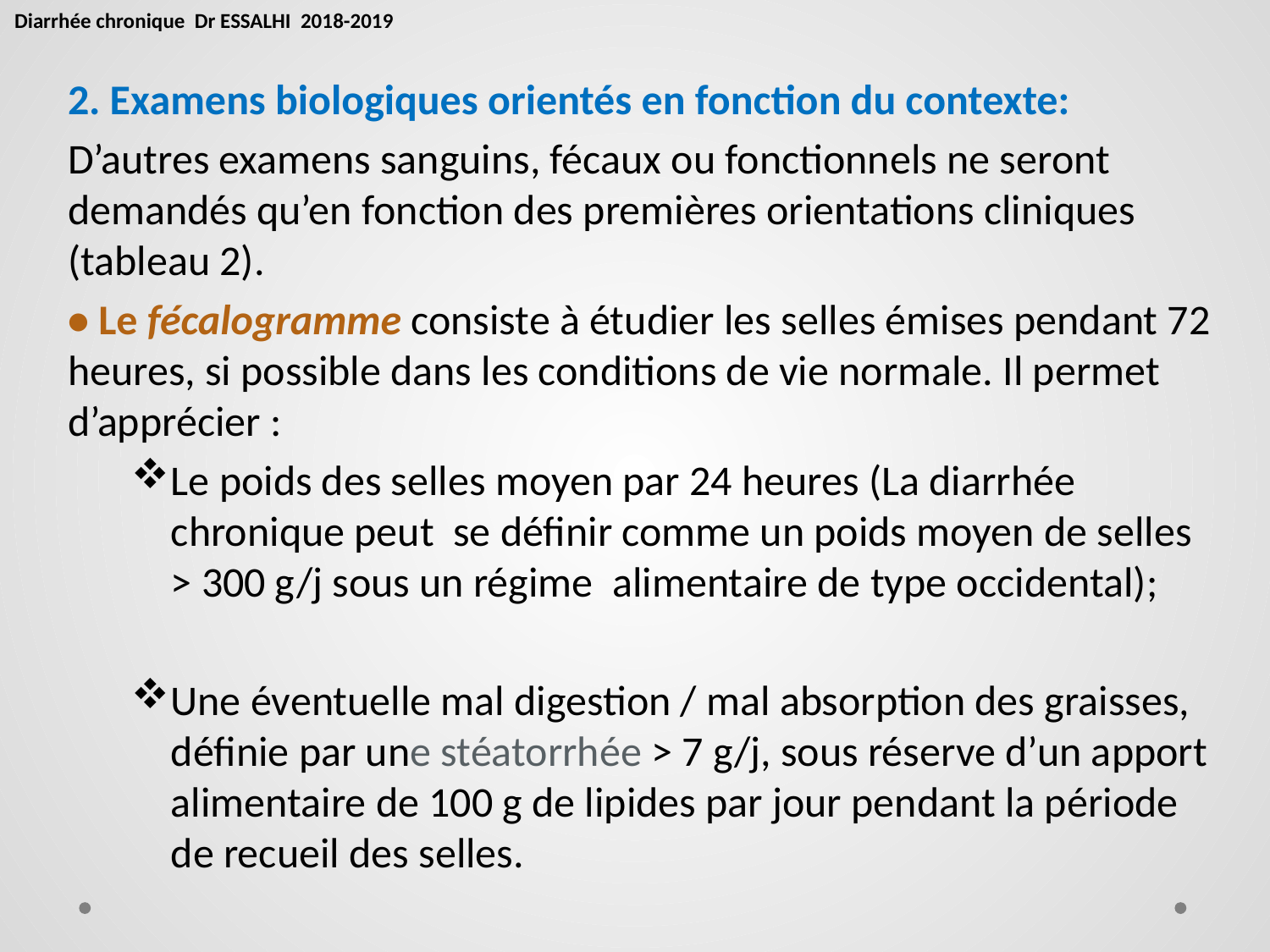

Diarrhée chronique  Dr ESSALHI  2018-2019
2. Examens biologiques orientés en fonction du contexte:
D’autres examens sanguins, fécaux ou fonctionnels ne seront demandés qu’en fonction des premières orientations cliniques (tableau 2).
• Le fécalogramme consiste à étudier les selles émises pendant 72 heures, si possible dans les conditions de vie normale. Il permet d’apprécier :
Le poids des selles moyen par 24 heures (La diarrhée chronique peut  se définir comme un poids moyen de selles > 300 g/j sous un régime  alimentaire de type occidental);

Une éventuelle mal digestion / mal absorption des graisses, définie par une stéatorrhée > 7 g/j, sous réserve d’un apport alimentaire de 100 g de lipides par jour pendant la période de recueil des selles.